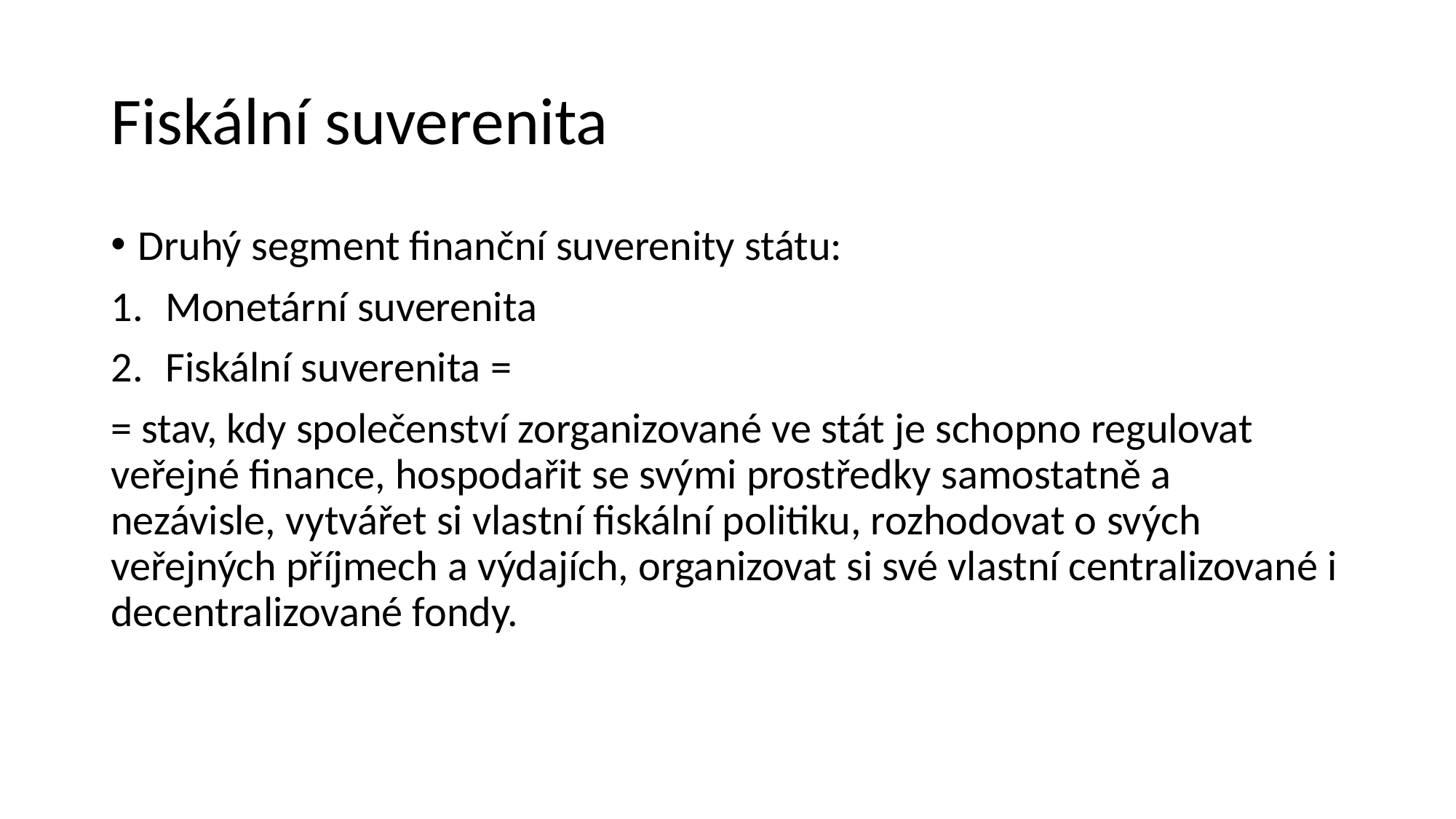

# Fiskální suverenita
Druhý segment finanční suverenity státu:
Monetární suverenita
Fiskální suverenita =
= stav, kdy společenství zorganizované ve stát je schopno regulovat veřejné finance, hospodařit se svými prostředky samostatně a nezávisle, vytvářet si vlastní fiskální politiku, rozhodovat o svých veřejných příjmech a výdajích, organizovat si své vlastní centralizované i decentralizované fondy.